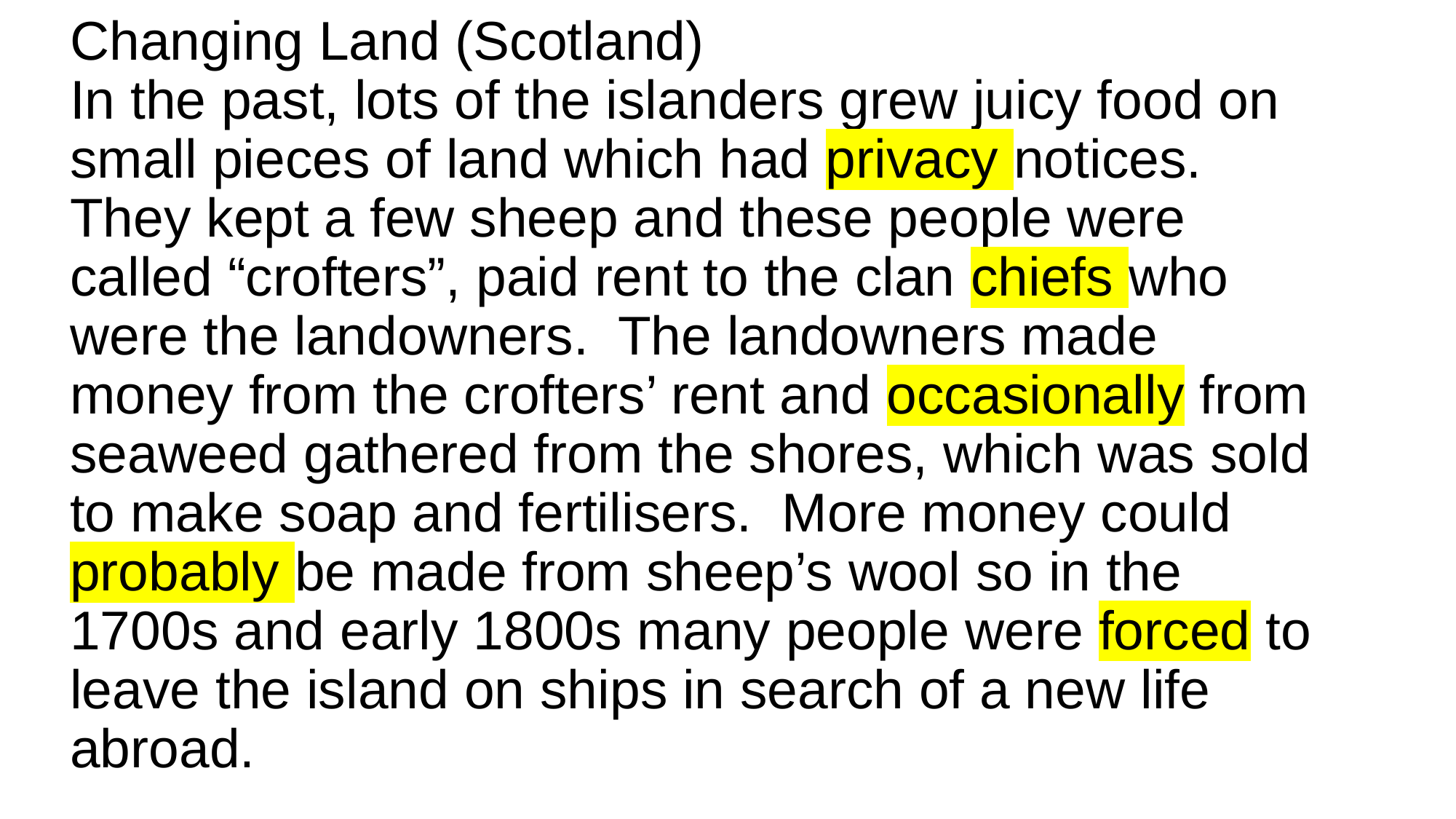

# Changing Land (Scotland) In the past, lots of the islanders grew juicy food on small pieces of land which had privacy notices.  They kept a few sheep and these people were called “crofters”, paid rent to the clan chiefs who were the landowners.  The landowners made money from the crofters’ rent and occasionally from seaweed gathered from the shores, which was sold to make soap and fertilisers.  More money could probably be made from sheep’s wool so in the 1700s and early 1800s many people were forced to leave the island on ships in search of a new life abroad.